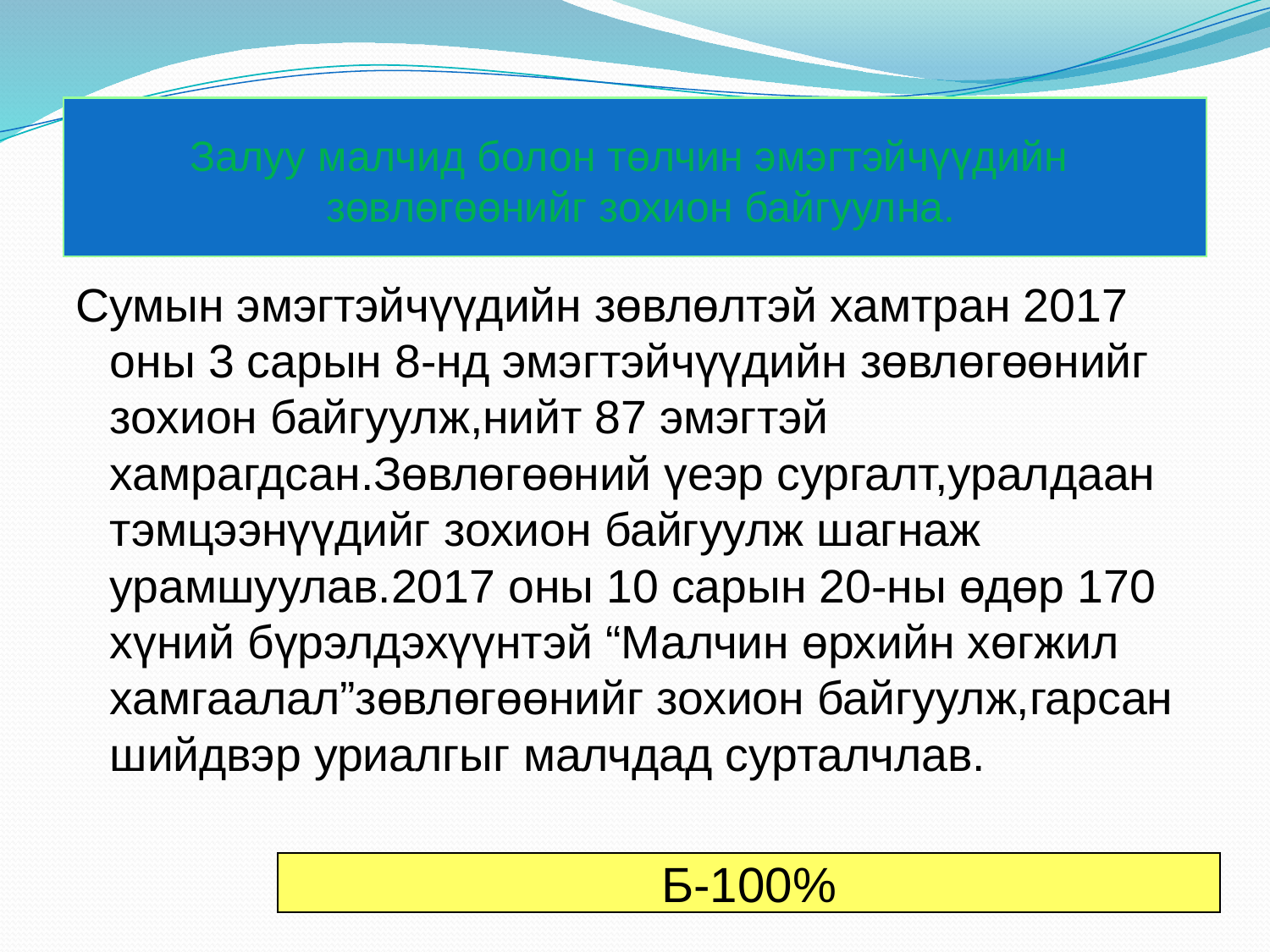

# Залуу малчид болон төлчин эмэгтэйчүүдийн зөвлөгөөнийг зохион байгуулна.
Сумын эмэгтэйчүүдийн зөвлөлтэй хамтран 2017 оны 3 сарын 8-нд эмэгтэйчүүдийн зөвлөгөөнийг зохион байгуулж,нийт 87 эмэгтэй хамрагдсан.Зөвлөгөөний үеэр сургалт,уралдаан тэмцээнүүдийг зохион байгуулж шагнаж урамшуулав.2017 оны 10 сарын 20-ны өдөр 170 хүний бүрэлдэхүүнтэй “Малчин өрхийн хөгжил хамгаалал”зөвлөгөөнийг зохион байгуулж,гарсан шийдвэр уриалгыг малчдад сурталчлав.
Б-100%